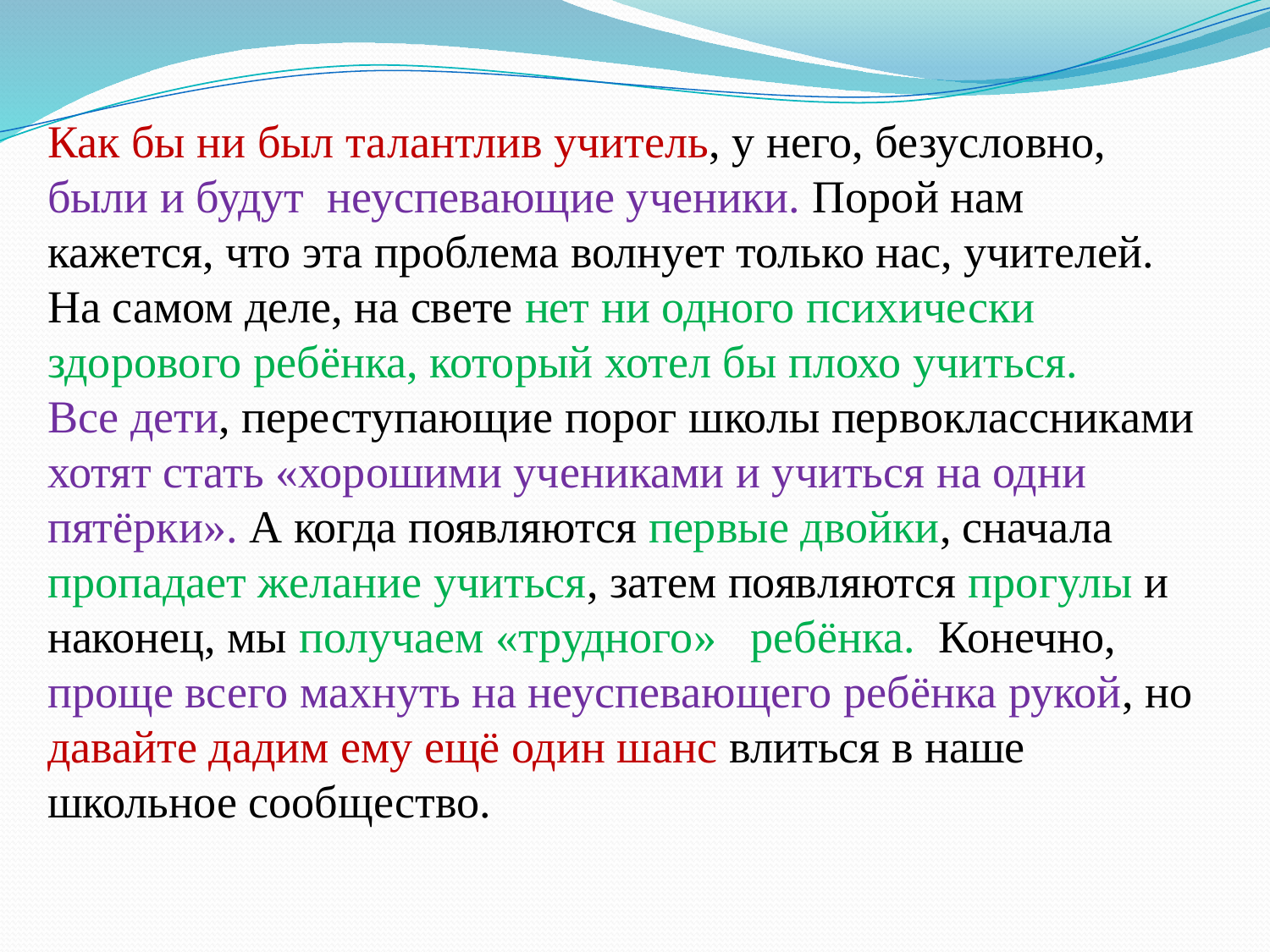

Как бы ни был талантлив учитель, у него, безусловно, были и будут  неуспевающие ученики. Порой нам кажется, что эта проблема волнует только нас, учителей. На самом деле, на свете нет ни одного психически здорового ребёнка, который хотел бы плохо учиться.
Все дети, переступающие порог школы первоклассниками хотят стать «хорошими учениками и учиться на одни пятёрки». А когда появляются первые двойки, сначала пропадает желание учиться, затем появляются прогулы и наконец, мы получаем «трудного»   ребёнка.  Конечно, проще всего махнуть на неуспевающего ребёнка рукой, но давайте дадим ему ещё один шанс влиться в наше школьное сообщество.